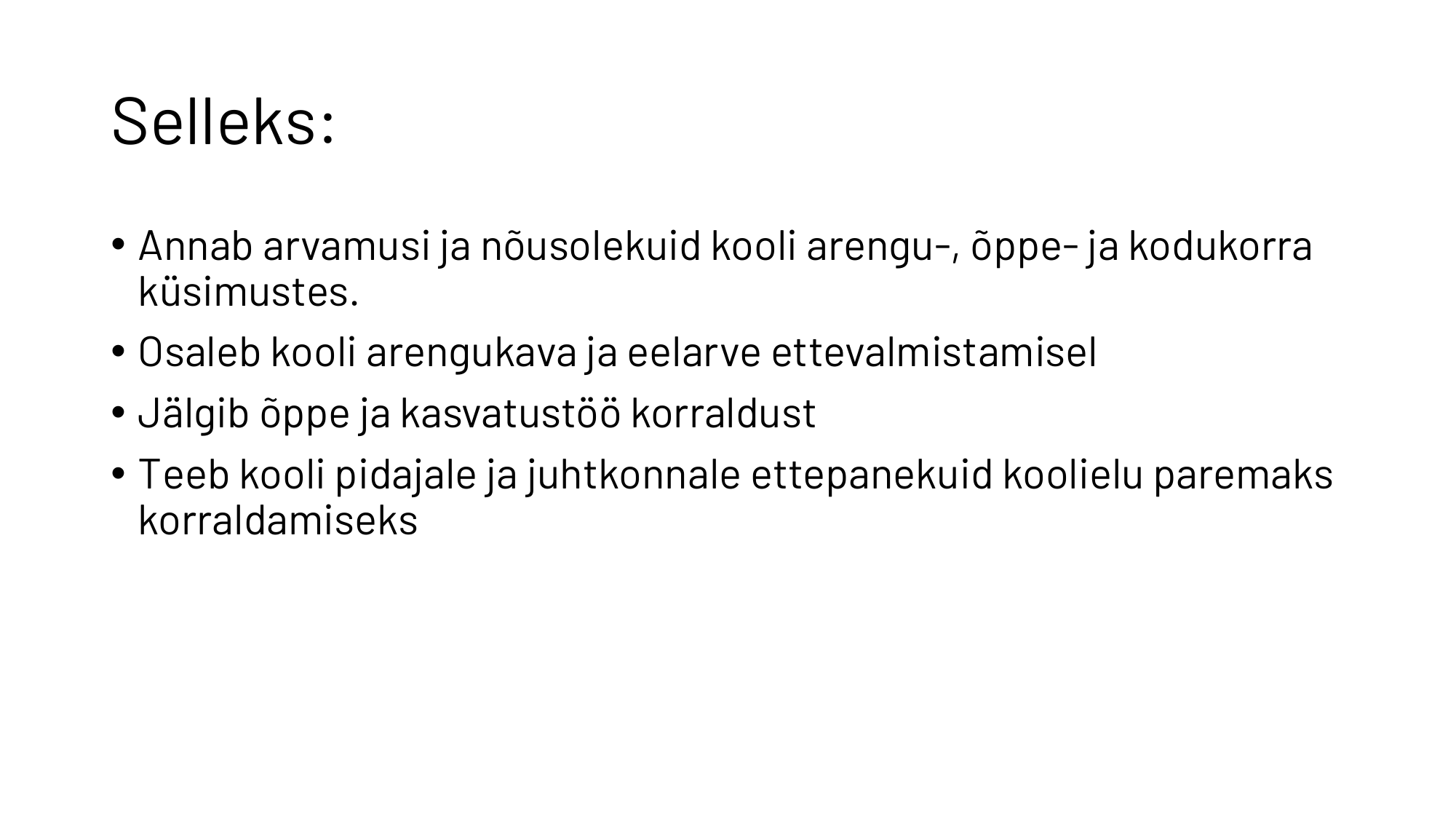

# Selleks:
Annab arvamusi ja nõusolekuid kooli arengu-, õppe- ja kodukorra küsimustes.
Osaleb kooli arengukava ja eelarve ettevalmistamisel
Jälgib õppe ja kasvatustöö korraldust
Teeb kooli pidajale ja juhtkonnale ettepanekuid koolielu paremaks korraldamiseks